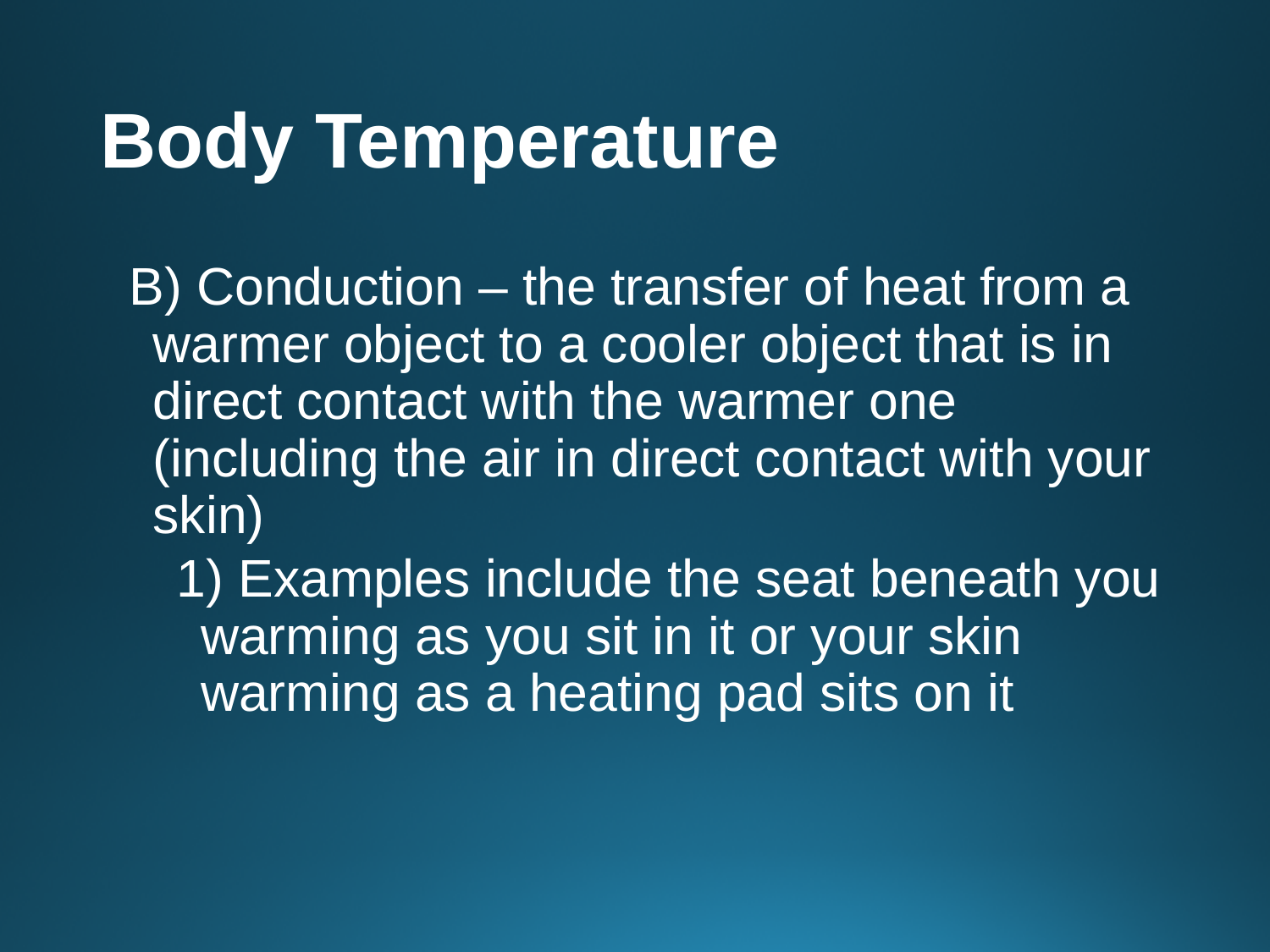

# Body Temperature
B) Conduction – the transfer of heat from a warmer object to a cooler object that is in direct contact with the warmer one (including the air in direct contact with your skin)
1) Examples include the seat beneath you warming as you sit in it or your skin warming as a heating pad sits on it